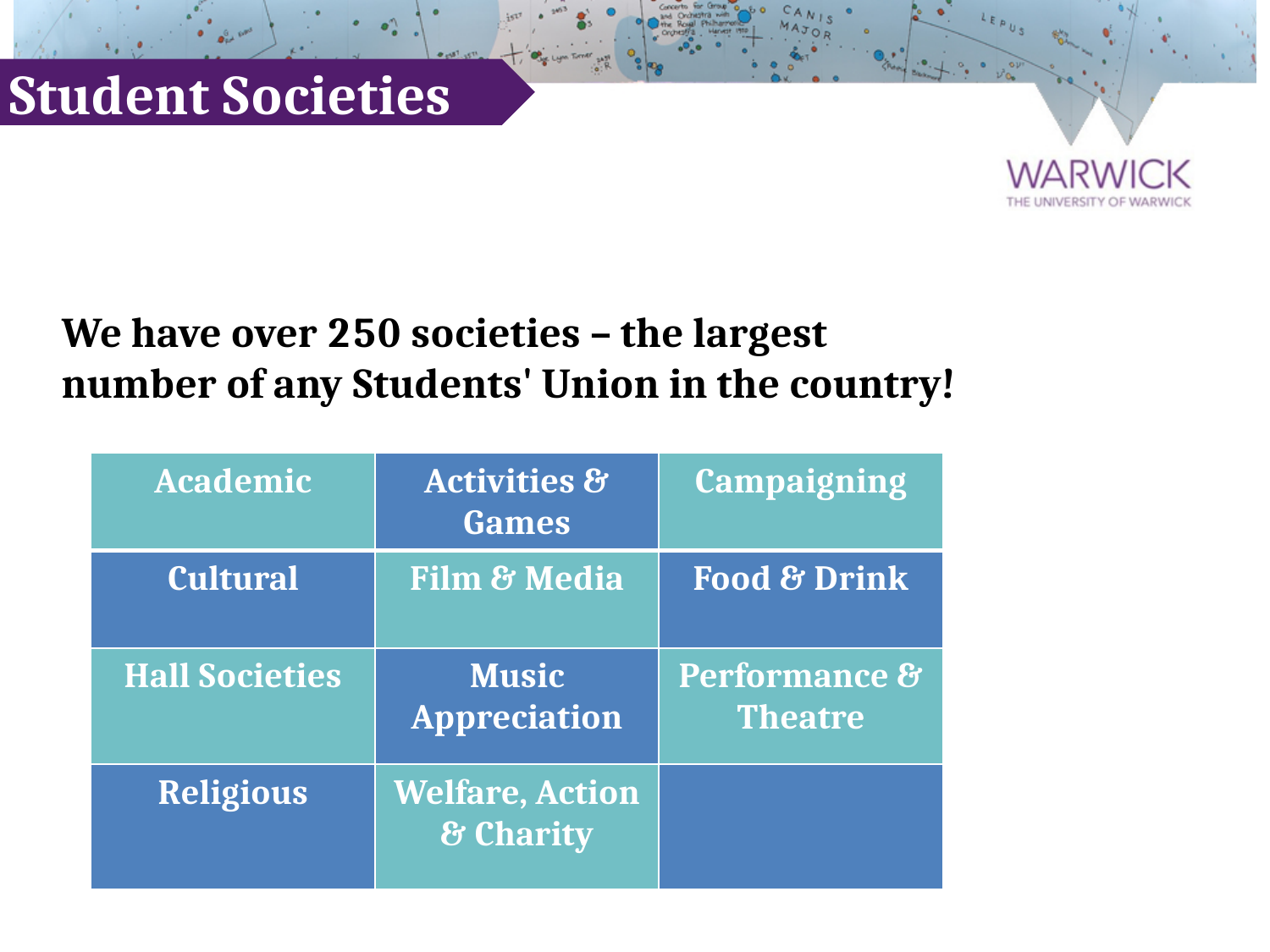

Student Societies

We have over 250 societies – the largest number of any Students' Union in the country!

| Academic | Activities & Games | Campaigning |
| --- | --- | --- |
| Cultural | Film & Media | Food & Drink |
| Hall Societies | Music Appreciation | Performance & Theatre |
| Religious | Welfare, Action & Charity |  |
Student
Societies